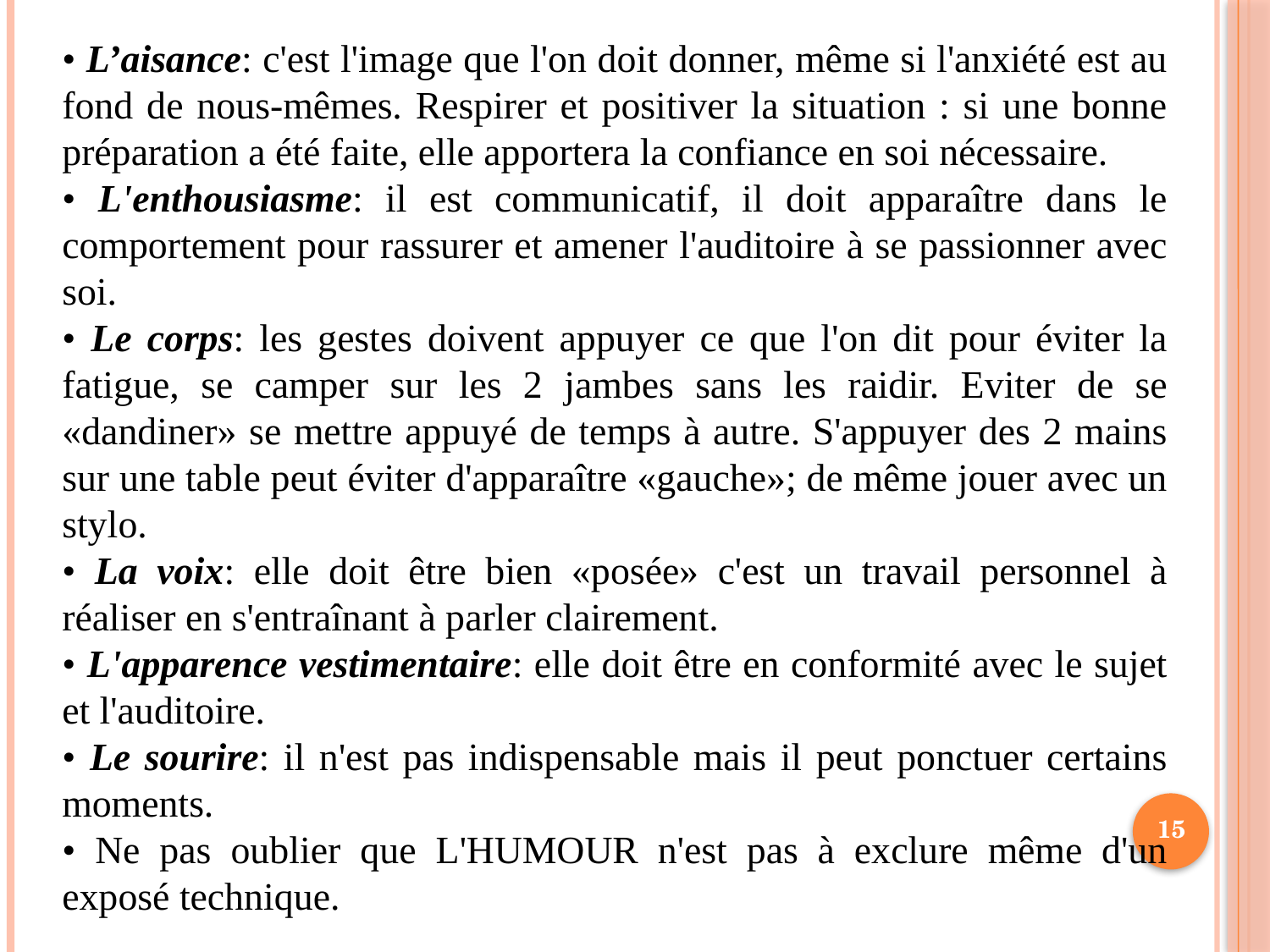

• L’aisance: c'est l'image que l'on doit donner, même si l'anxiété est au fond de nous-mêmes. Respirer et positiver la situation : si une bonne préparation a été faite, elle apportera la confiance en soi nécessaire.
• L'enthousiasme: il est communicatif, il doit apparaître dans le comportement pour rassurer et amener l'auditoire à se passionner avec soi.
• Le corps: les gestes doivent appuyer ce que l'on dit pour éviter la fatigue, se camper sur les 2 jambes sans les raidir. Eviter de se «dandiner» se mettre appuyé de temps à autre. S'appuyer des 2 mains sur une table peut éviter d'apparaître «gauche»; de même jouer avec un stylo.
• La voix: elle doit être bien «posée» c'est un travail personnel à réaliser en s'entraînant à parler clairement.
• L'apparence vestimentaire: elle doit être en conformité avec le sujet et l'auditoire.
• Le sourire: il n'est pas indispensable mais il peut ponctuer certains moments.
• Ne pas oublier que L'HUMOUR n'est pas à exclure même d'un exposé technique.
15